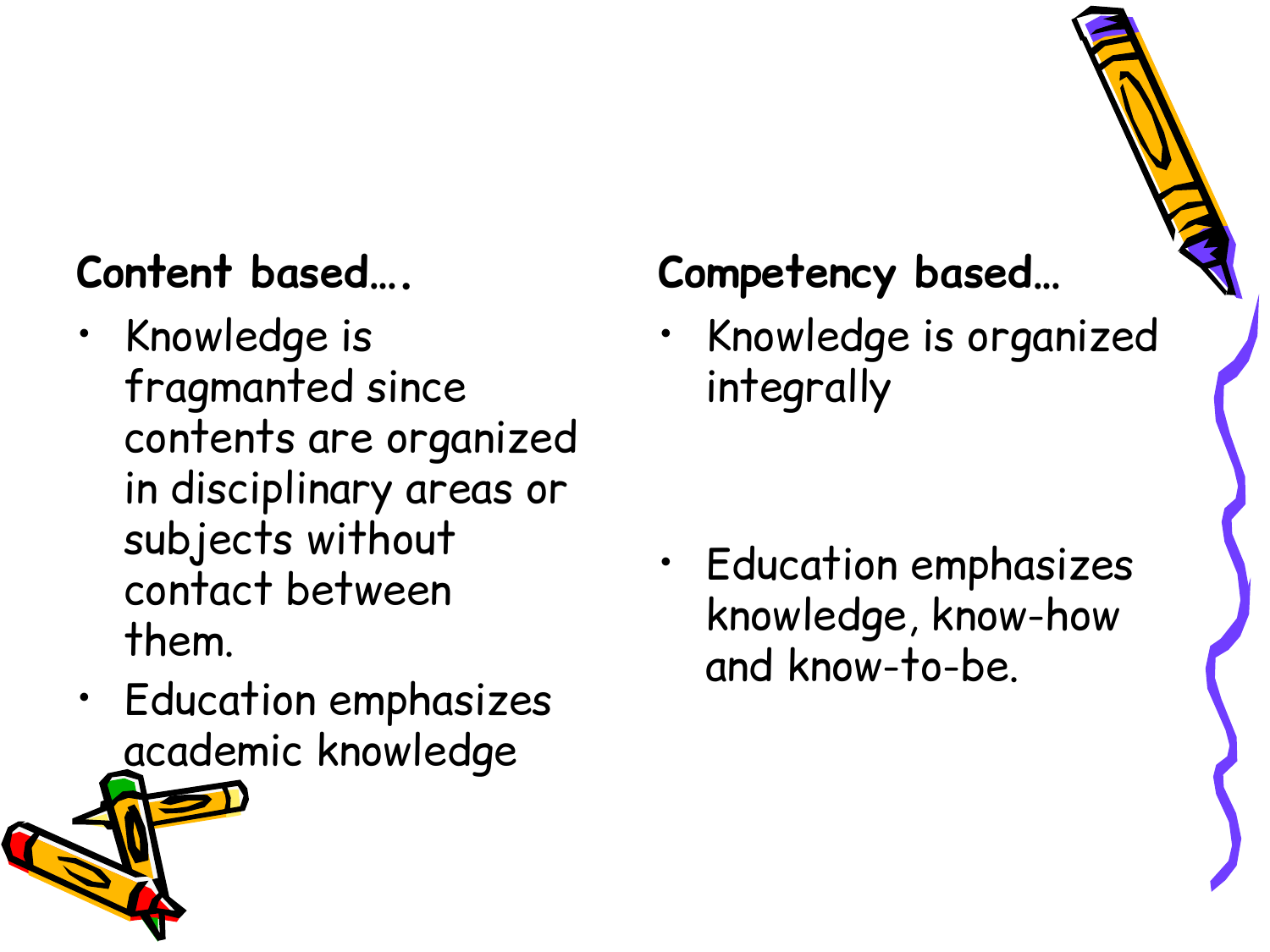

#
Content based….
Competency based…
Knowledge is fragmanted since contents are organized in disciplinary areas or subjects without contact between them.
Education emphasizes academic knowledge

Knowledge is organized integrally

Education emphasizes knowledge, know-how and know-to-be.